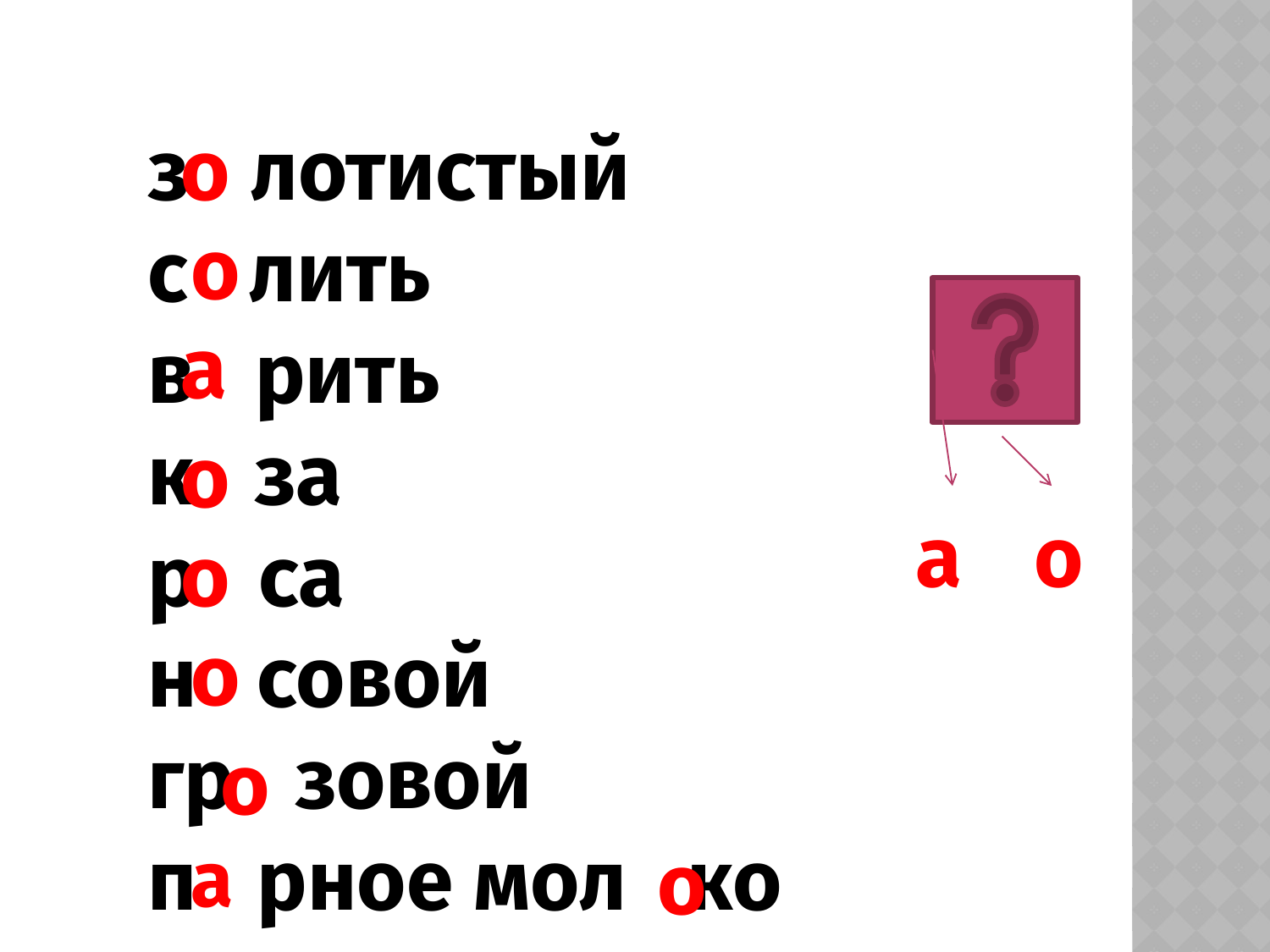

з   лотистый
с   лить
в   рить
к   за
р   са
н   совой
гр   зовой
п   рное мол   ко
о
о

а
о
а
о
о
о
о
а
о